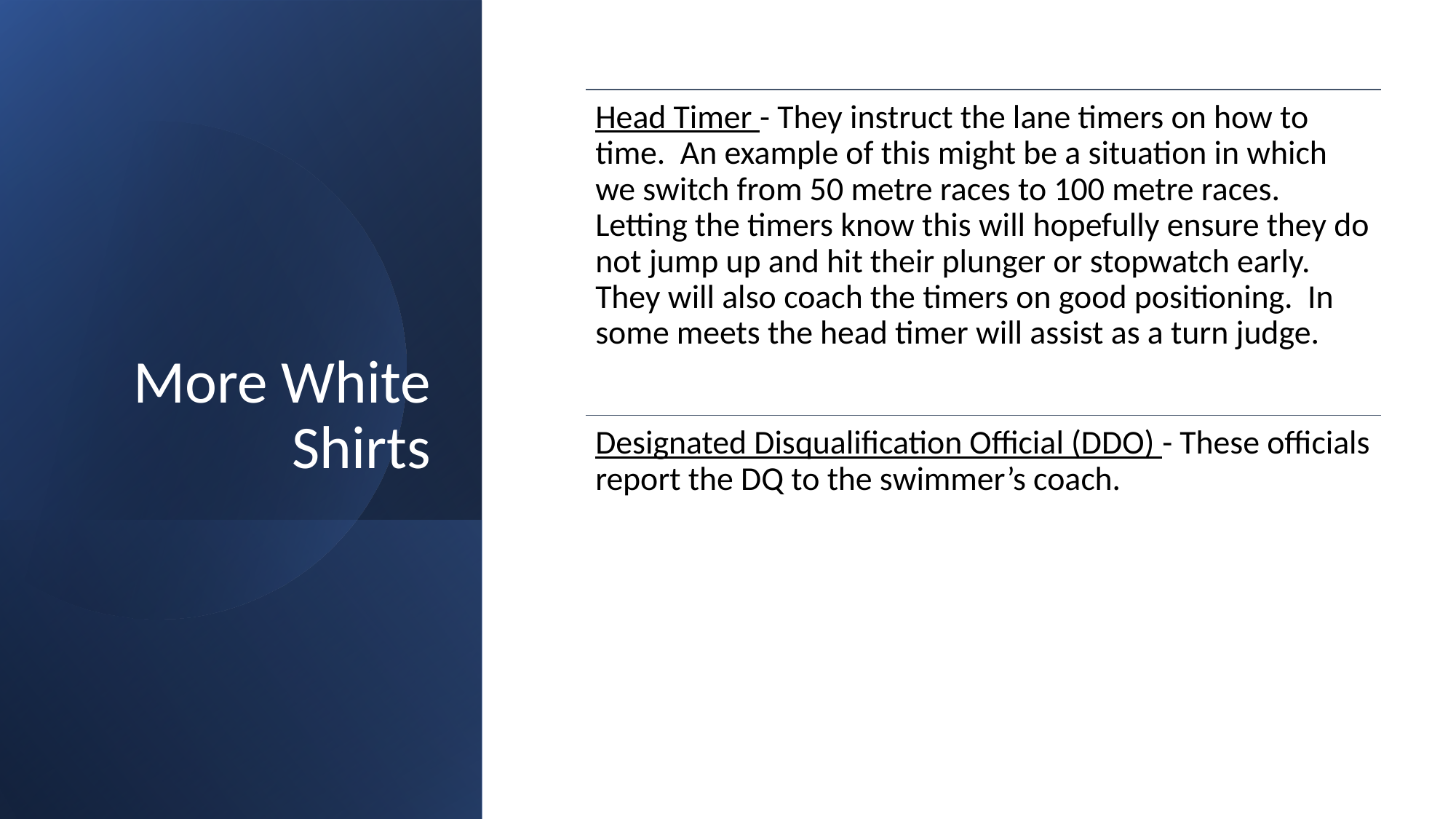

Head Timer - They instruct the lane timers on how to time.  An example of this might be a situation in which we switch from 50 metre races to 100 metre races.  Letting the timers know this will hopefully ensure they do not jump up and hit their plunger or stopwatch early.  They will also coach the timers on good positioning.  In some meets the head timer will assist as a turn judge.

Designated Disqualification Official (DDO) - These officials report the DQ to the swimmer’s coach.

# More White Shirts